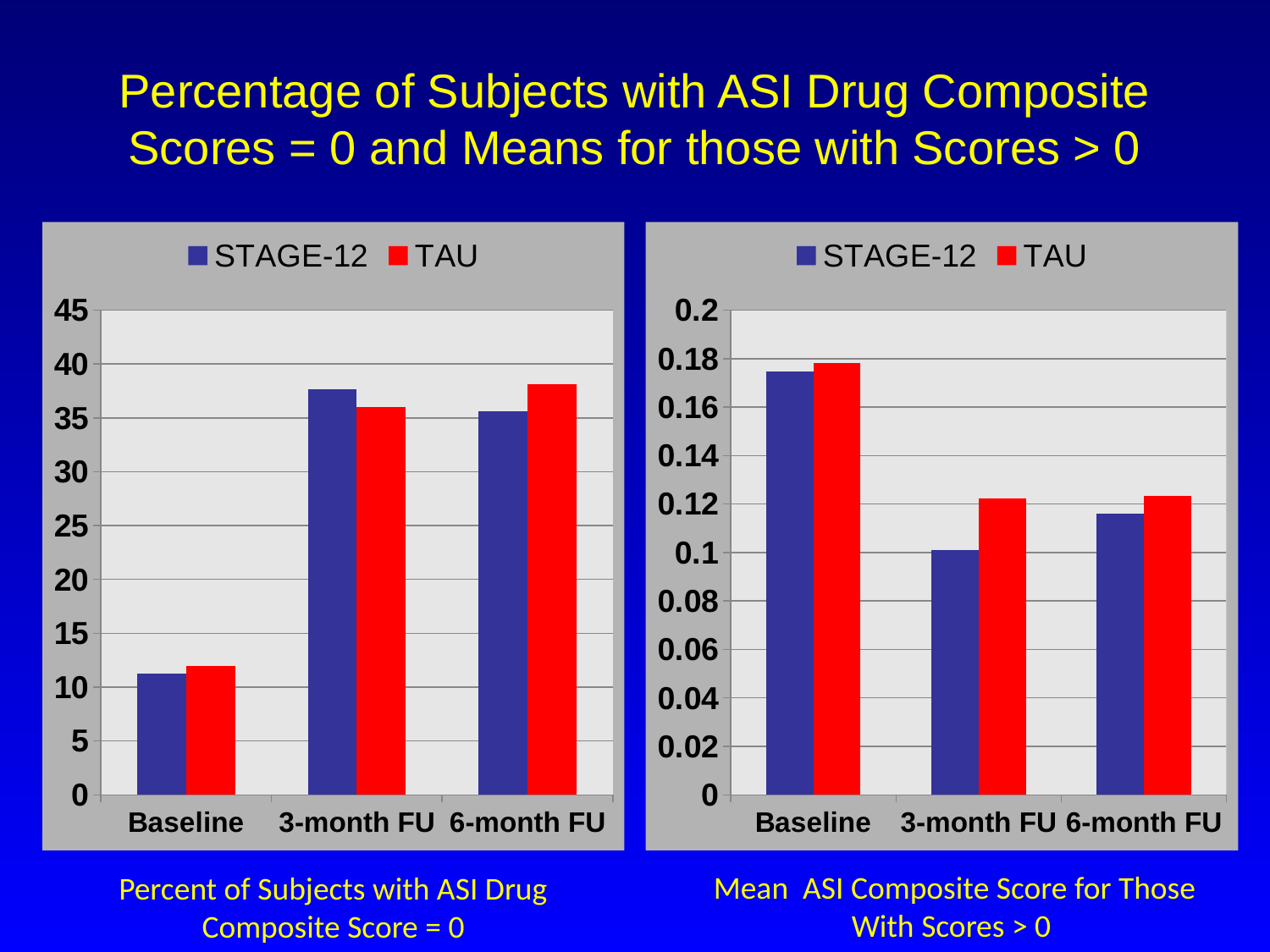

# Percentage of Subjects with ASI Drug Composite Scores = 0 and Means for those with Scores > 0

### Chart

| Category | STAGE-12 | TAU |
|---|---|---|
| Baseline | 11.26 | 11.97 |
| 3-month FU | 37.66 | 36.0 |
| 6-month FU | 35.63 | 38.15 |

### Chart

| Category | STAGE-12 | TAU |
|---|---|---|
| Baseline | 0.1748 | 0.1781 |
| 3-month FU | 0.101 | 0.12225 |
| 6-month FU | 0.11612 | 0.1232 |
Mean  ASI Composite Score for Those
With Scores > 0
Percent of Subjects with ASI Drug Composite Score = 0